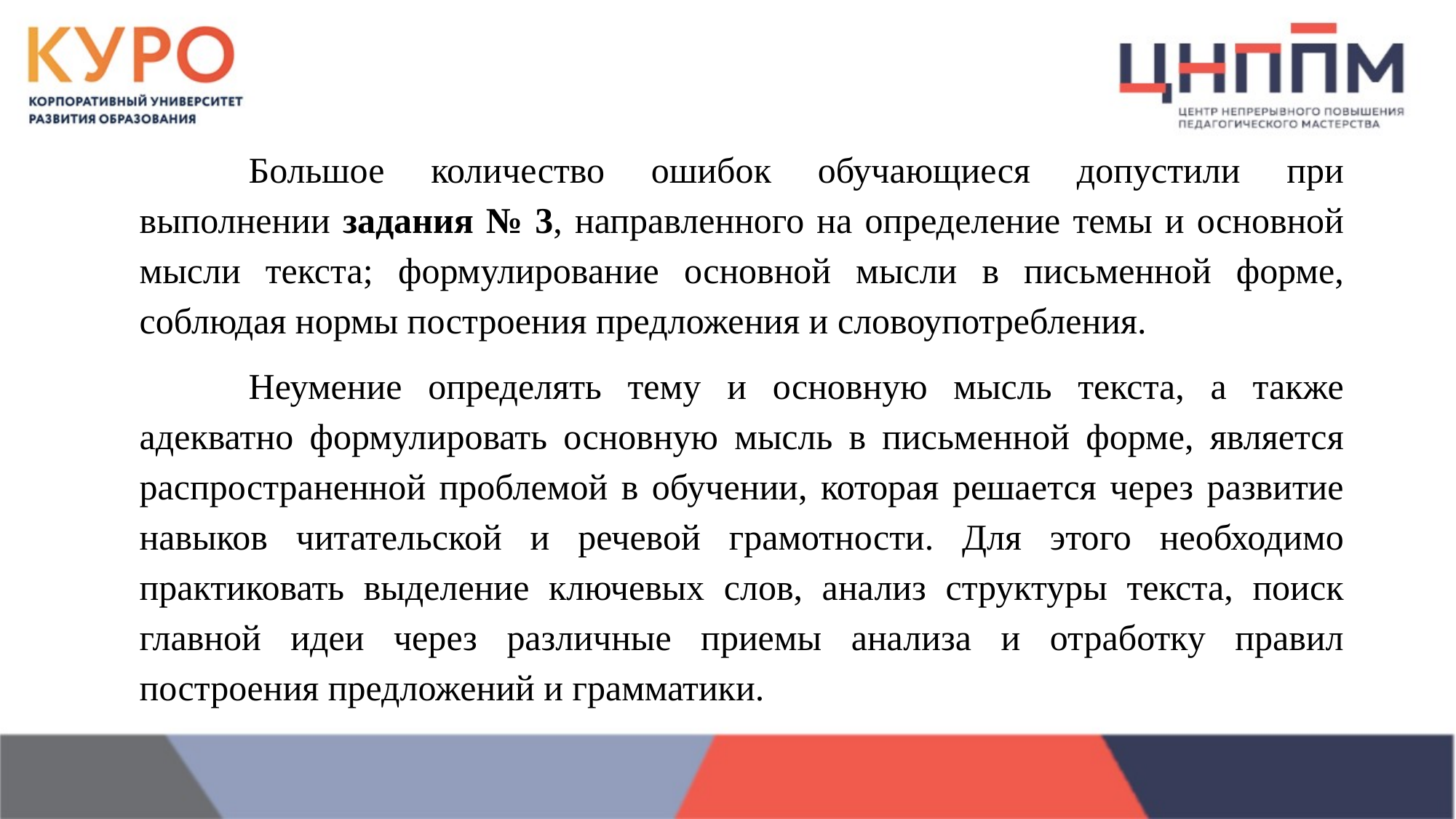

Большое количество ошибок обучающиеся допустили при выполнении задания № 3, направленного на определение темы и основной мысли текста; формулирование основной мысли в письменной форме, соблюдая нормы построения предложения и словоупотребления.
	Неумение определять тему и основную мысль текста, а также адекватно формулировать основную мысль в письменной форме, является распространенной проблемой в обучении, которая решается через развитие навыков читательской и речевой грамотности. Для этого необходимо практиковать выделение ключевых слов, анализ структуры текста, поиск главной идеи через различные приемы анализа и отработку правил построения предложений и грамматики.